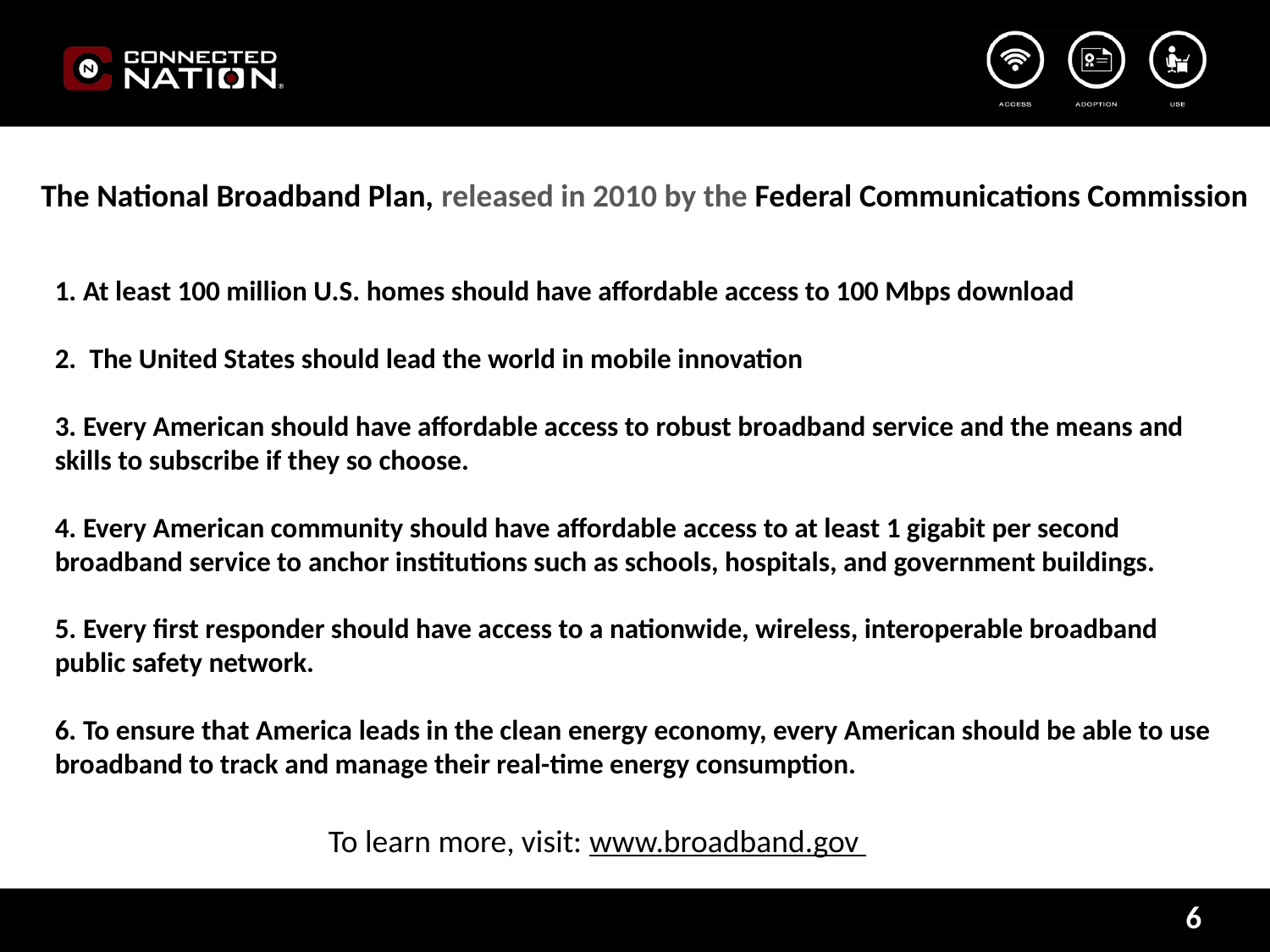

The National Broadband Plan, released in 2010 by the Federal Communications Commission

1. At least 100 million U.S. homes should have affordable access to 100 Mbps download

2.  The United States should lead the world in mobile innovation

3. Every American should have affordable access to robust broadband service and the means and skills to subscribe if they so choose.

4. Every American community should have affordable access to at least 1 gigabit per second broadband service to anchor institutions such as schools, hospitals, and government buildings.

5. Every first responder should have access to a nationwide, wireless, interoperable broadband public safety network.

6. To ensure that America leads in the clean energy economy, every American should be able to use broadband to track and manage their real-time energy consumption.

To learn more, visit: www.broadband.gov

6